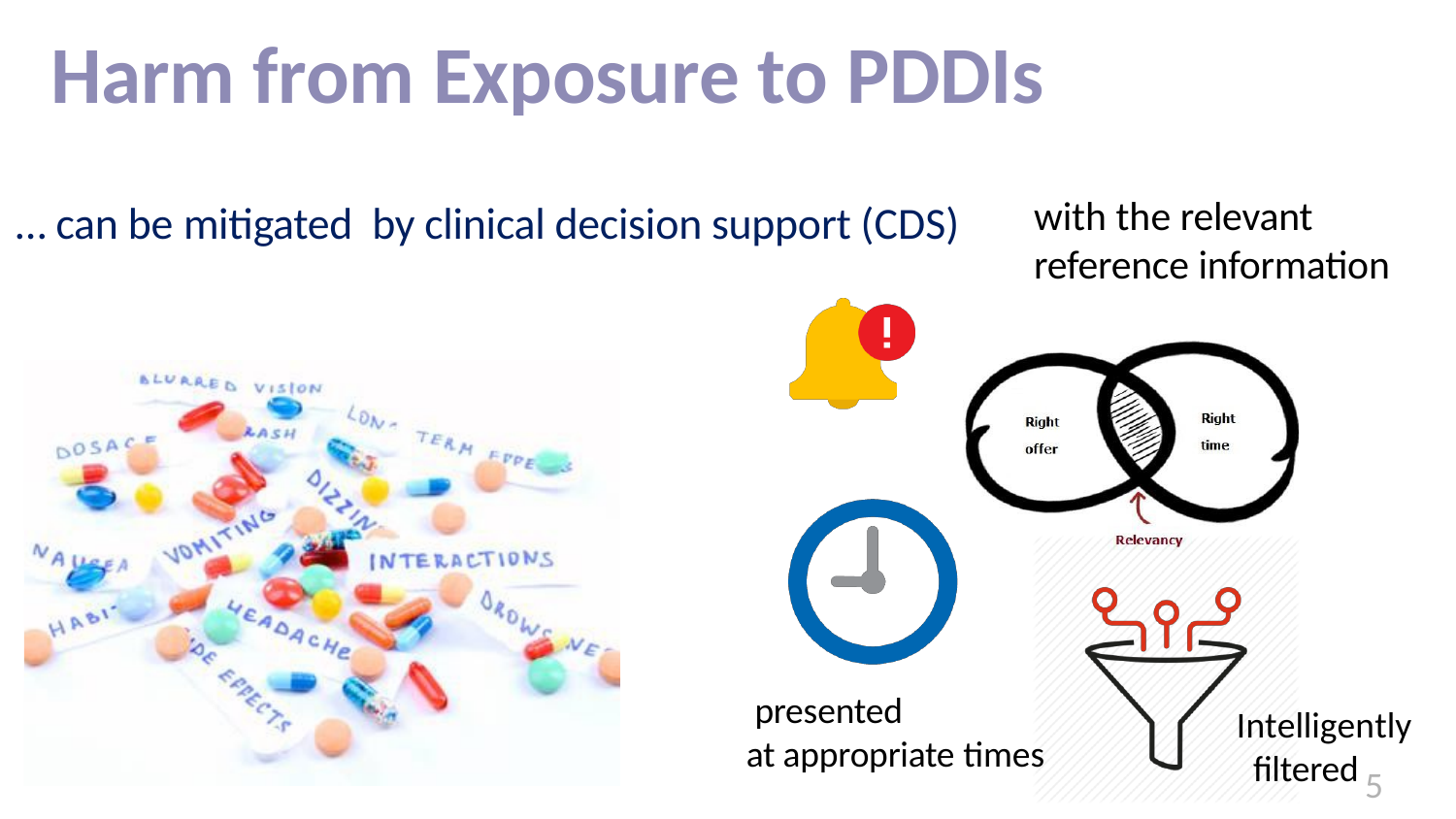

# Harm from Exposure to PDDIs
with the relevant
reference information
… can be mitigated  by clinical decision support (CDS)

presented
at appropriate times
Intelligently  filtered
5